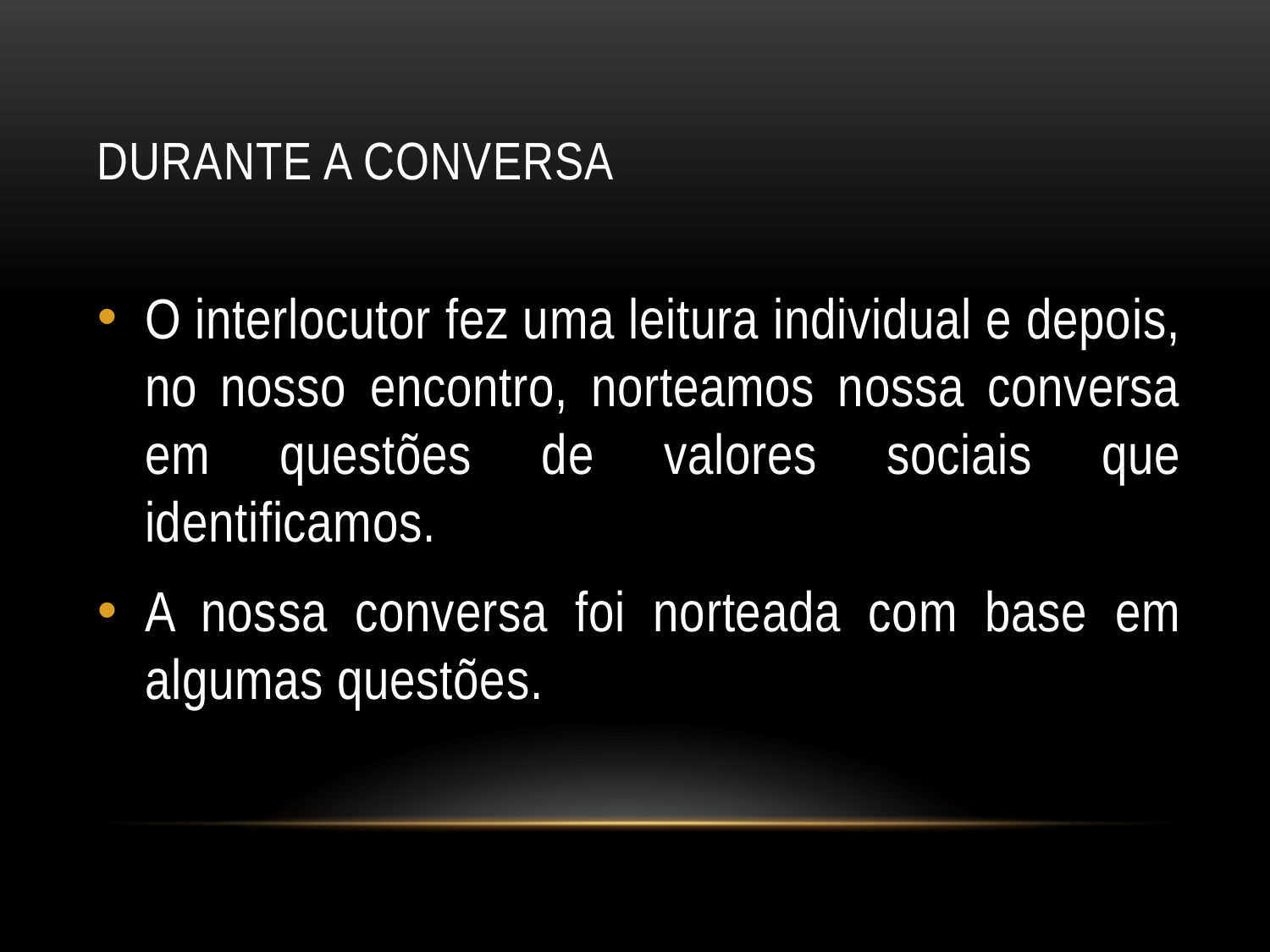

# Durante a conversa
O interlocutor fez uma leitura individual e depois, no nosso encontro, norteamos nossa conversa em questões de valores sociais que identificamos.
A nossa conversa foi norteada com base em algumas questões.